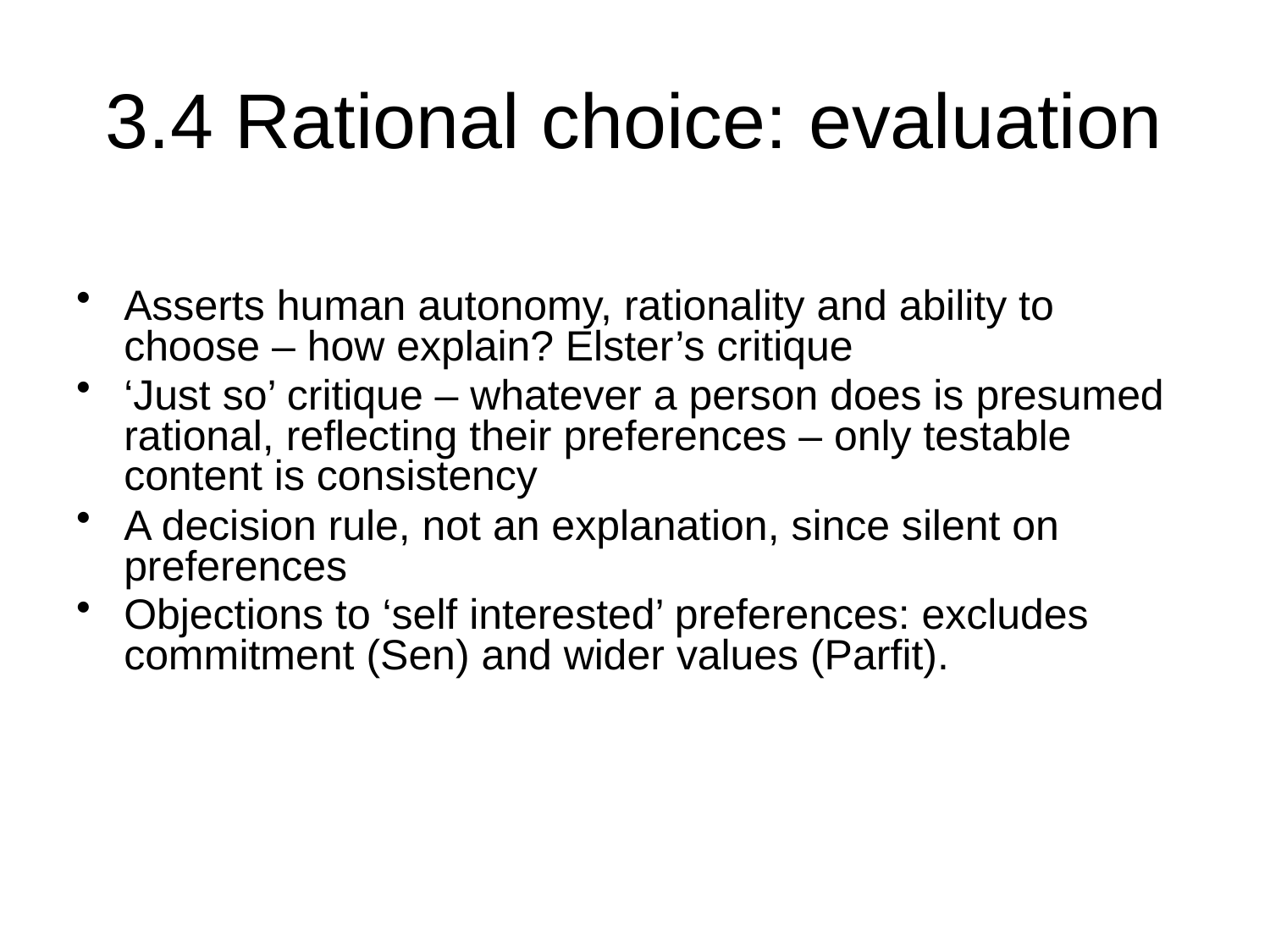

# 3.4 Rational choice: evaluation

Asserts human autonomy, rationality and ability to choose – how explain? Elster’s critique
‘Just so’ critique – whatever a person does is presumed rational, reflecting their preferences – only testable content is consistency
A decision rule, not an explanation, since silent on preferences
Objections to ‘self interested’ preferences: excludes commitment (Sen) and wider values (Parfit).